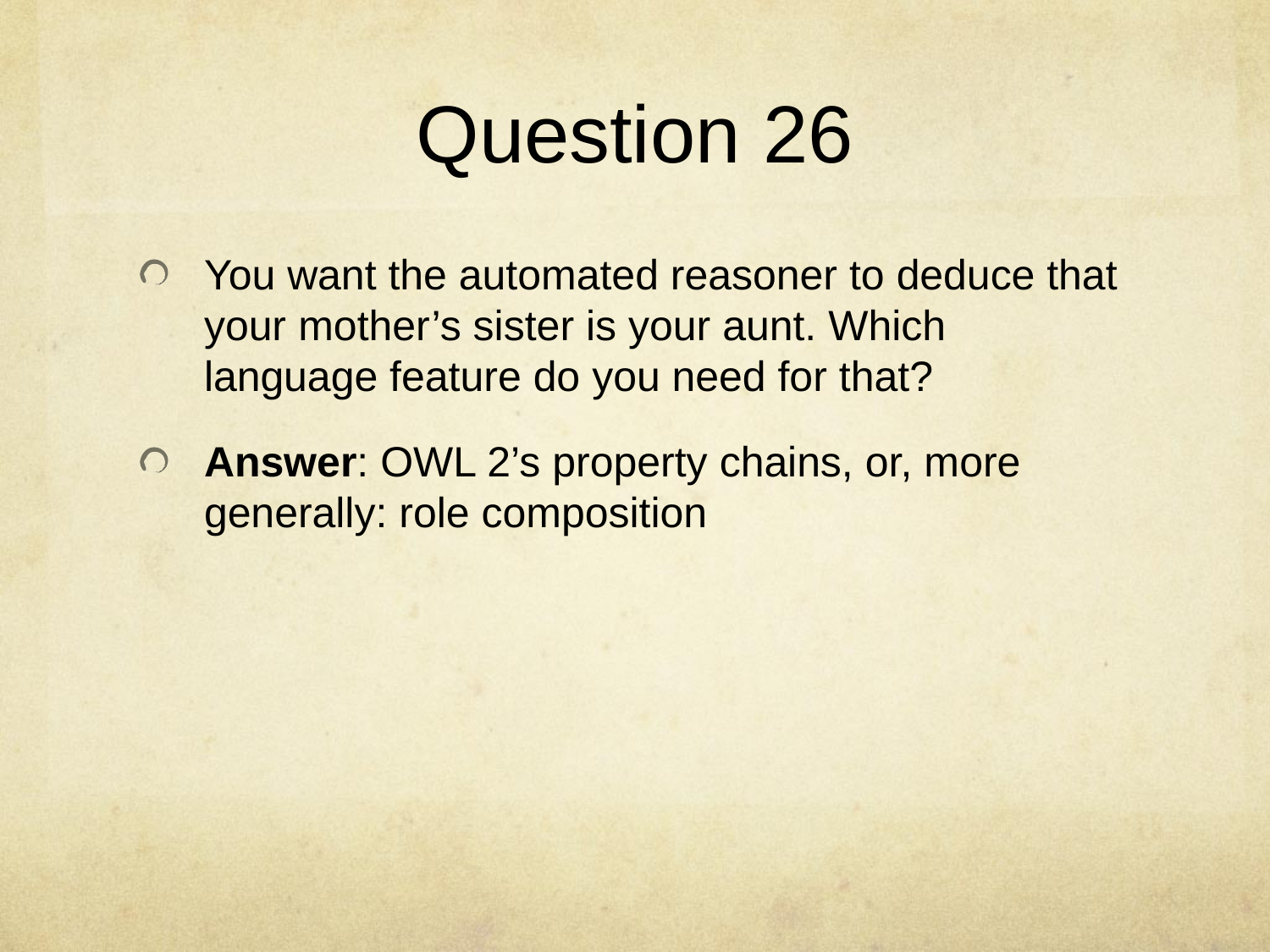

# Question 26
You want the automated reasoner to deduce that your mother’s sister is your aunt. Which language feature do you need for that?
Answer: OWL 2’s property chains, or, more generally: role composition